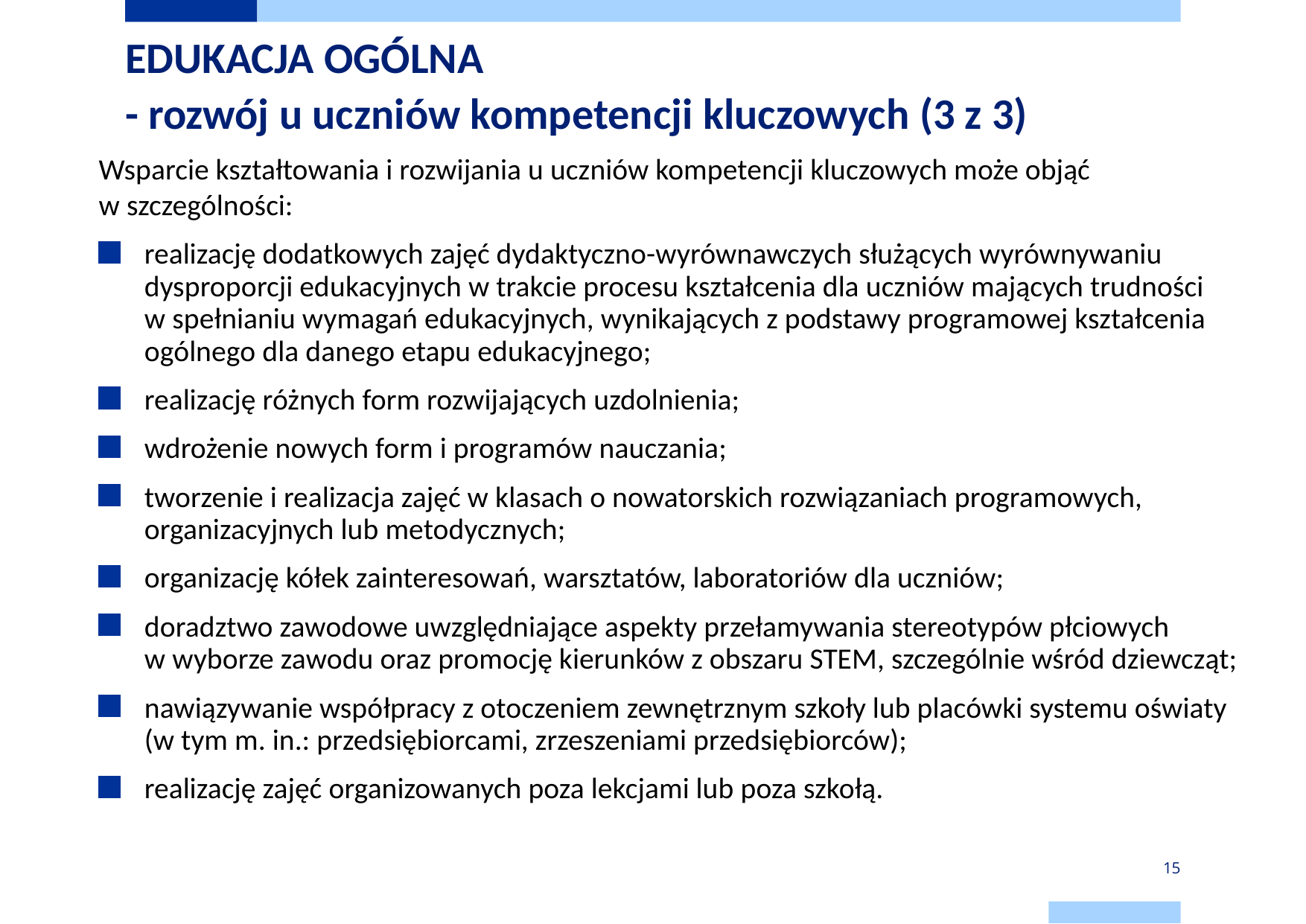

# EDUKACJA OGÓLNA - rozwój u uczniów kompetencji kluczowych (3 z 3)
Wsparcie kształtowania i rozwijania u uczniów kompetencji kluczowych może objąć w szczególności:
realizację dodatkowych zajęć dydaktyczno-wyrównawczych służących wyrównywaniu dysproporcji edukacyjnych w trakcie procesu kształcenia dla uczniów mających trudności
w spełnianiu wymagań edukacyjnych, wynikających z podstawy programowej kształcenia ogólnego dla danego etapu edukacyjnego;
realizację różnych form rozwijających uzdolnienia;
wdrożenie nowych form i programów nauczania;
tworzenie i realizacja zajęć w klasach o nowatorskich rozwiązaniach programowych, organizacyjnych lub metodycznych;
organizację kółek zainteresowań, warsztatów, laboratoriów dla uczniów;
doradztwo zawodowe uwzględniające aspekty przełamywania stereotypów płciowych
w wyborze zawodu oraz promocję kierunków z obszaru STEM, szczególnie wśród dziewcząt;
nawiązywanie współpracy z otoczeniem zewnętrznym szkoły lub placówki systemu oświaty
(w tym m. in.: przedsiębiorcami, zrzeszeniami przedsiębiorców);
realizację zajęć organizowanych poza lekcjami lub poza szkołą.
15